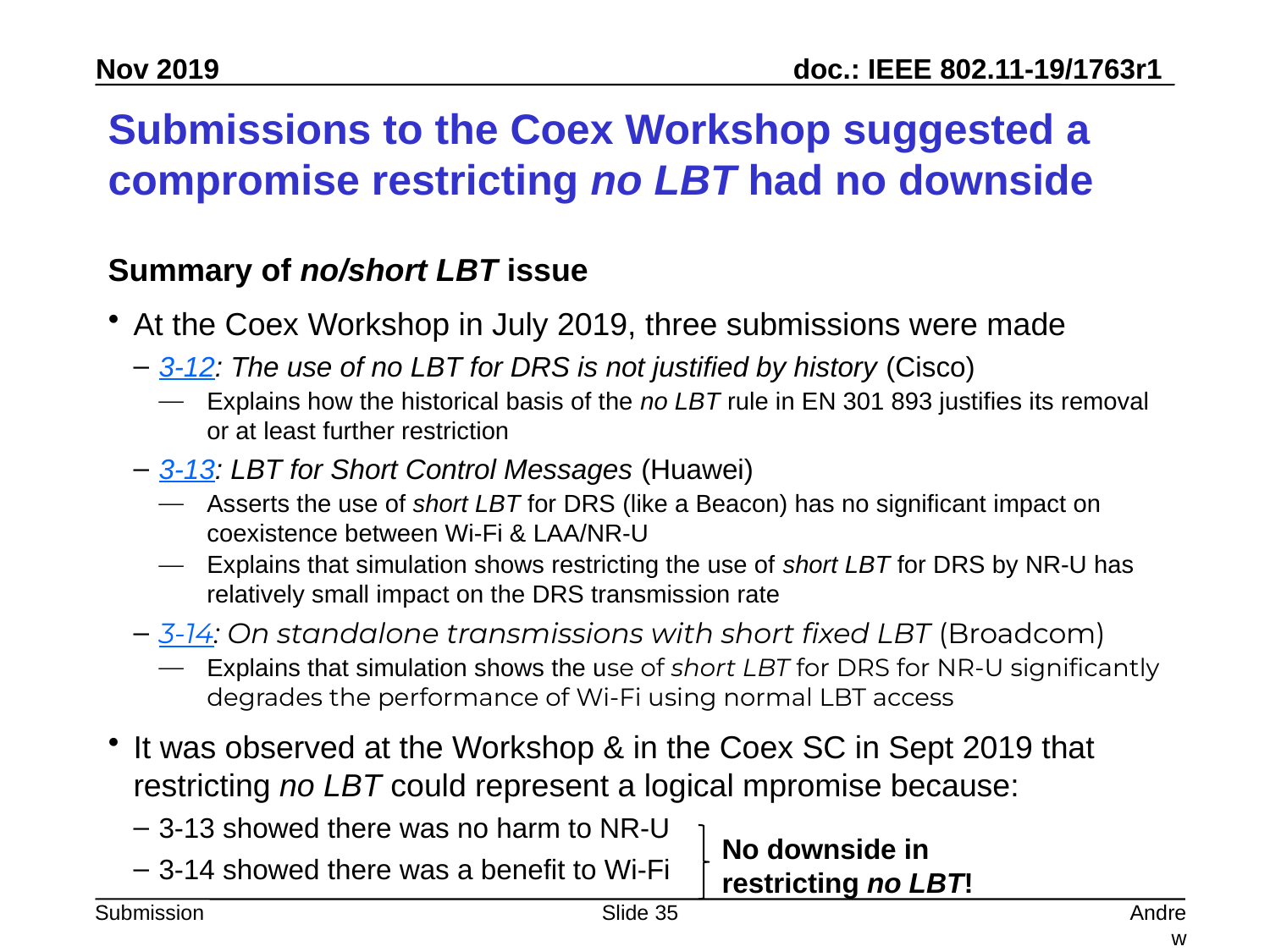

# Submissions to the Coex Workshop suggested a compromise restricting no LBT had no downside
Summary of no/short LBT issue
At the Coex Workshop in July 2019, three submissions were made
3-12: The use of no LBT for DRS is not justified by history (Cisco)
Explains how the historical basis of the no LBT rule in EN 301 893 justifies its removal or at least further restriction
3-13: LBT for Short Control Messages (Huawei)
Asserts the use of short LBT for DRS (like a Beacon) has no significant impact on coexistence between Wi-Fi & LAA/NR-U
Explains that simulation shows restricting the use of short LBT for DRS by NR-U has relatively small impact on the DRS transmission rate
3-14: On standalone transmissions with short fixed LBT (Broadcom)
Explains that simulation shows the use of short LBT for DRS for NR-U significantly degrades the performance of Wi-Fi using normal LBT access
It was observed at the Workshop & in the Coex SC in Sept 2019 that restricting no LBT could represent a logical mpromise because:
3-13 showed there was no harm to NR-U
3-14 showed there was a benefit to Wi-Fi

No downside in restricting no LBT!
Slide 35
Andrew Myles, Cisco